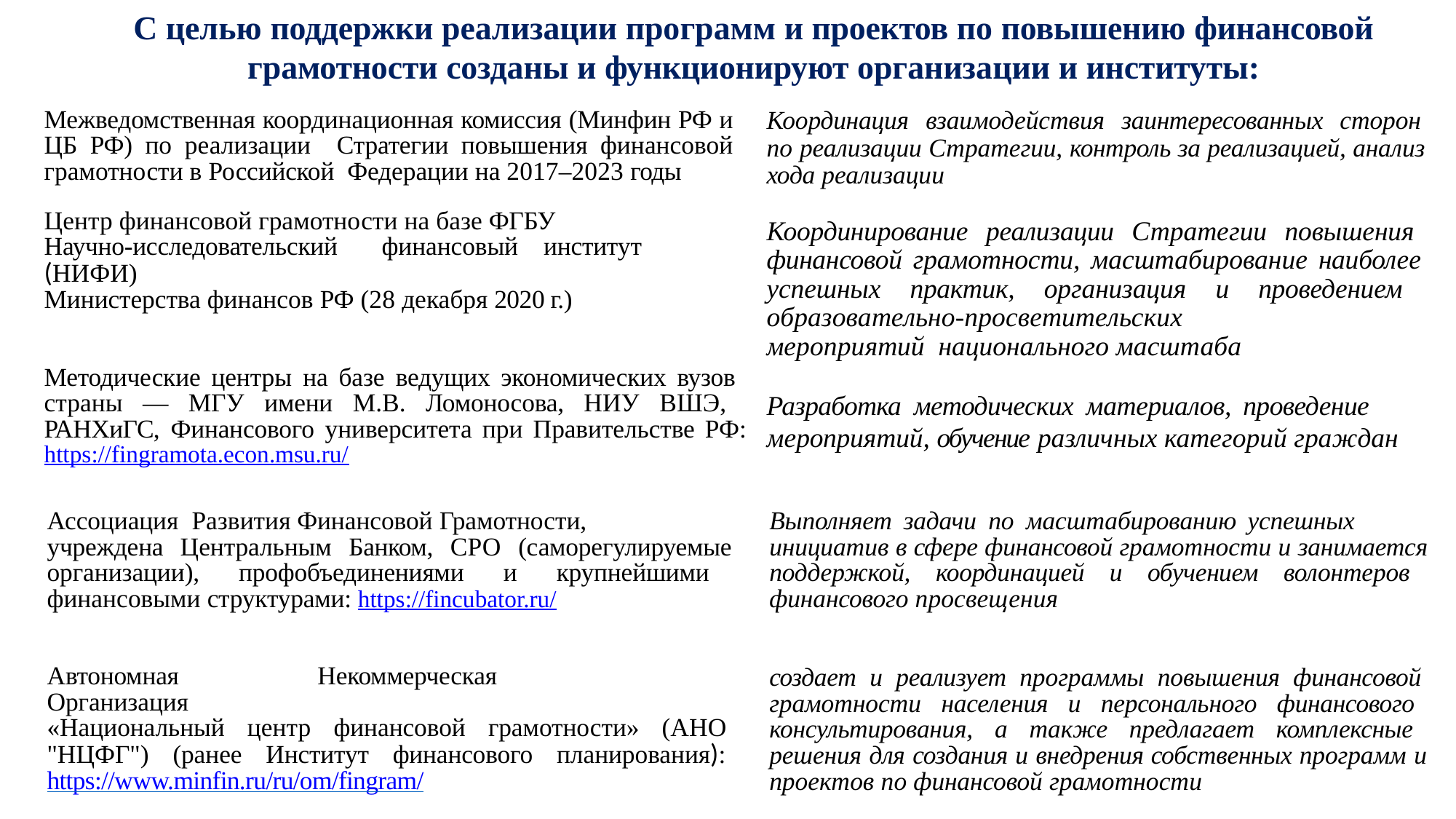

# С целью поддержки реализации программ и проектов по повышению финансовой
грамотности созданы и функционируют организации и институты:
| Межведомственная координационная комиссия (Минфин РФ и ЦБ РФ) по реализации Стратегии повышения финансовой грамотности в Российской Федерации на 2017–2023 годы Центр финансовой грамотности на базе ФГБУ Научно-исследовательский финансовый институт (НИФИ) Министерства финансов РФ (28 декабря 2020 г.) Методические центры на базе ведущих экономических вузов страны — МГУ имени М.В. Ломоносова, НИУ ВШЭ, РАНХиГС, Финансового университета при Правительстве РФ: https://fingramota.econ.msu.ru/ | Координация взаимодействия заинтересованных сторон по реализации Стратегии, контроль за реализацией, анализ хода реализации Координирование реализации Стратегии повышения финансовой грамотности, масштабирование наиболее успешных практик, организация и проведением образовательно-просветительских мероприятий национального масштаба Разработка методических материалов, проведение мероприятий, обучение различных категорий граждан |
| --- | --- |
| Ассоциация Развития Финансовой Грамотности, учреждена Центральным Банком, СРО (саморегулируемые организации), профобъединениями и крупнейшими финансовыми структурами: https://fincubator.ru/ | Выполняет задачи по масштабированию успешных инициатив в сфере финансовой грамотности и занимается поддержкой, координацией и обучением волонтеров финансового просвещения |
| --- | --- |
| Автономная Некоммерческая Организация «Национальный центр финансовой грамотности» (АНО "НЦФГ") (ранее Институт финансового планирования): https://www.minfin.ru/ru/om/fingram/ | создает и реализует программы повышения финансовой грамотности населения и персонального финансового консультирования, а также предлагает комплексные решения для создания и внедрения собственных программ и проектов по финансовой грамотности |